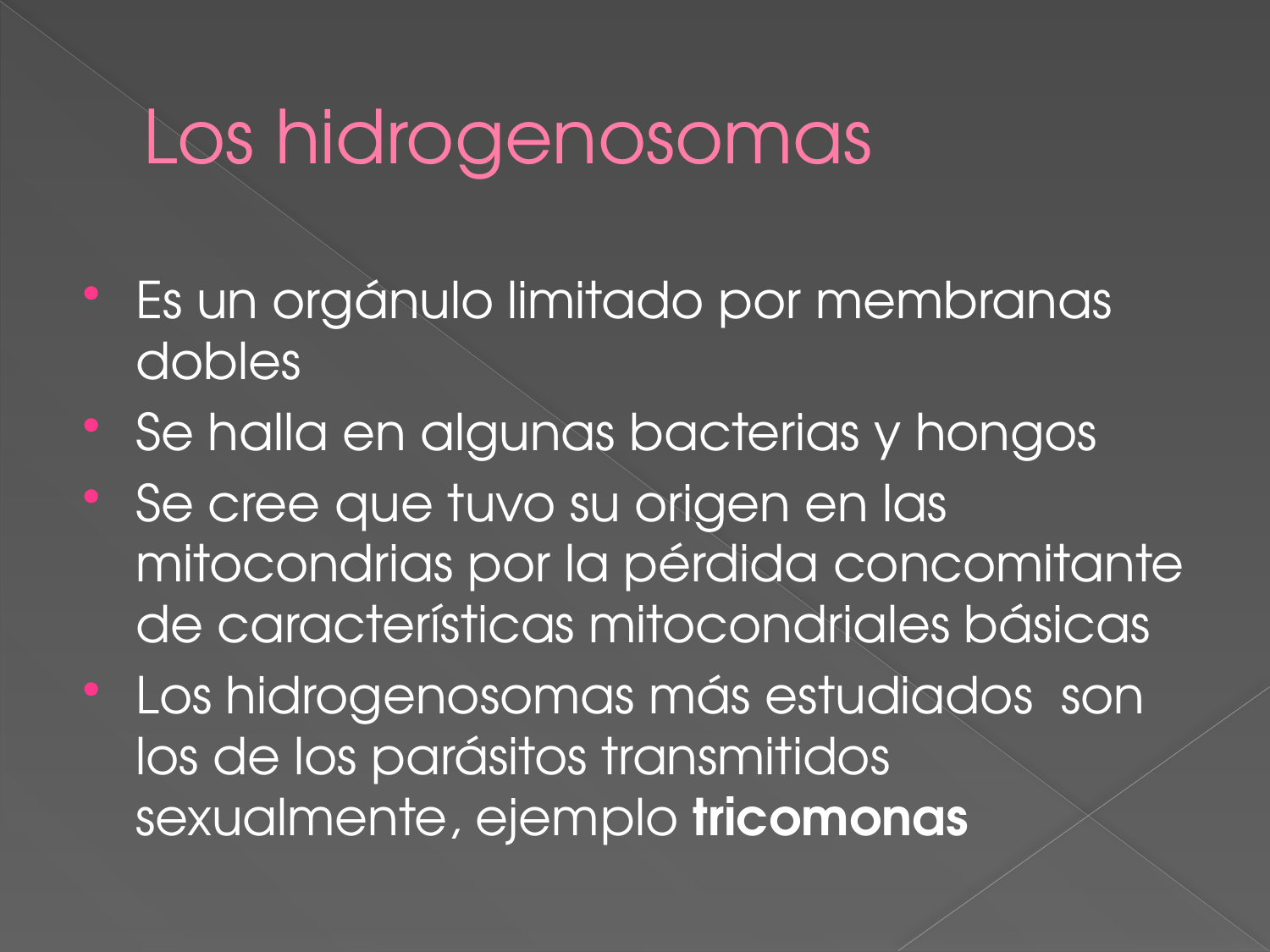

# Los hidrogenosomas
Es un orgánulo limitado por membranas dobles
Se halla en algunas bacterias y hongos
Se cree que tuvo su origen en las mitocondrias por la pérdida concomitante de características mitocondriales básicas
Los hidrogenosomas más estudiados  son los de los parásitos transmitidos  sexualmente, ejemplo tricomonas